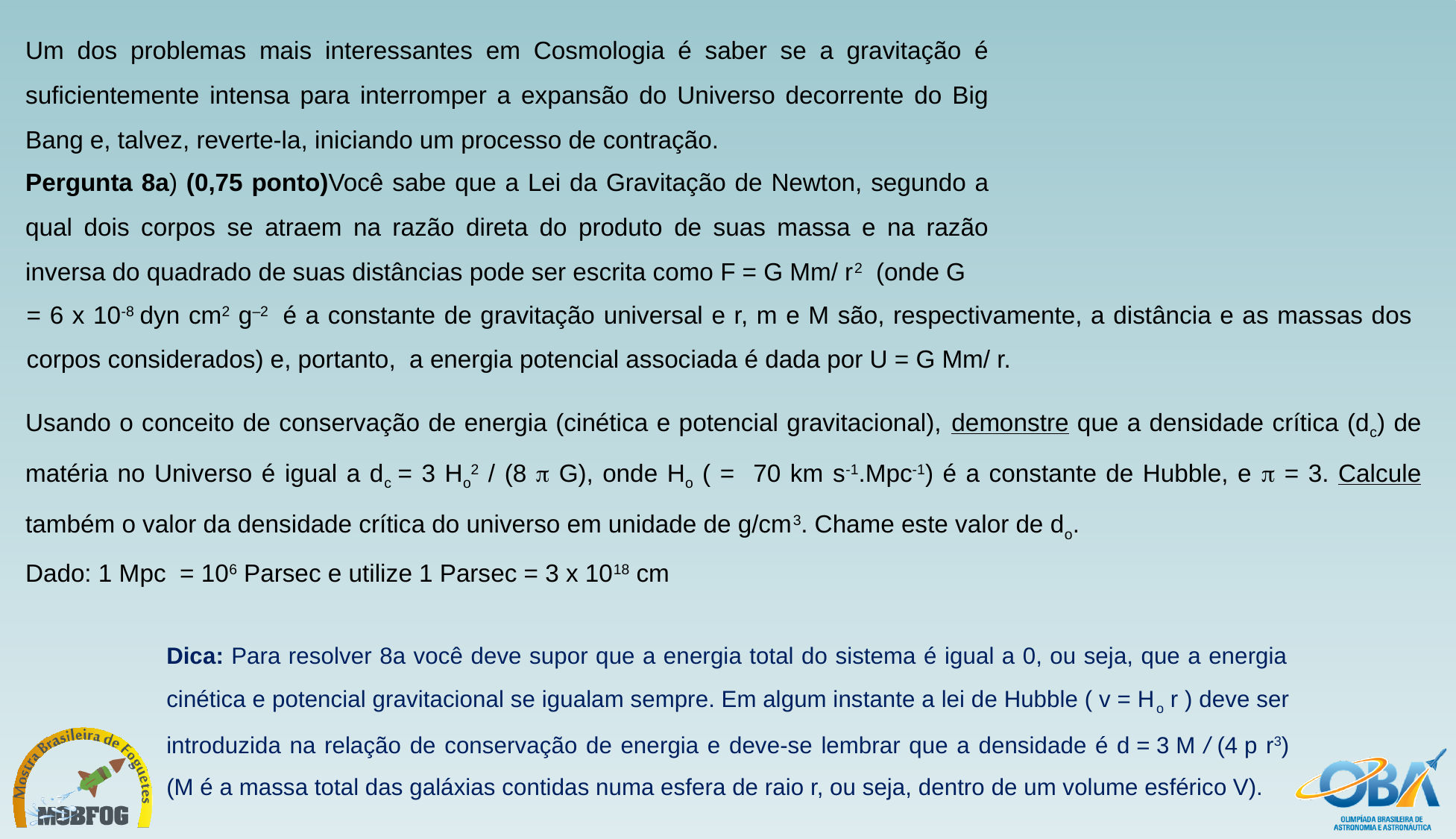

Um dos problemas mais interessantes em Cosmologia é saber se a gravitação é suficientemente intensa para interromper a expansão do Universo decorrente do Big Bang e, talvez, reverte-la, iniciando um processo de contração.
Pergunta 8a) (0,75 ponto)Você sabe que a Lei da Gravitação de Newton, segundo a qual dois corpos se atraem na razão direta do produto de suas massa e na razão inversa do quadrado de suas distâncias pode ser escrita como F = G Mm/ r2  (onde G
= 6 x 10-8 dyn cm2 g–2  é a constante de gravitação universal e r, m e M são, respectivamente, a distância e as massas dos corpos considerados) e, portanto,  a energia potencial associada é dada por U = G Mm/ r.
Usando o conceito de conservação de energia (cinética e potencial gravitacional), demonstre que a densidade crítica (dc) de matéria no Universo é igual a dc = 3 Ho2 / (8 π G), onde Ho ( =  70 km s-1.Mpc-1) é a constante de Hubble, e π = 3. Calcule também o valor da densidade crítica do universo em unidade de g/cm3. Chame este valor de do.
Dado: 1 Mpc  = 106 Parsec e utilize 1 Parsec = 3 x 1018 cm
Dica: Para resolver 8a você deve supor que a energia total do sistema é igual a 0, ou seja, que a energia cinética e potencial gravitacional se igualam sempre. Em algum instante a lei de Hubble ( v = Ho r ) deve ser introduzida na relação de conservação de energia e deve-se lembrar que a densidade é d = 3 M / (4 p r3) (M é a massa total das galáxias contidas numa esfera de raio r, ou seja, dentro de um volume esférico V).